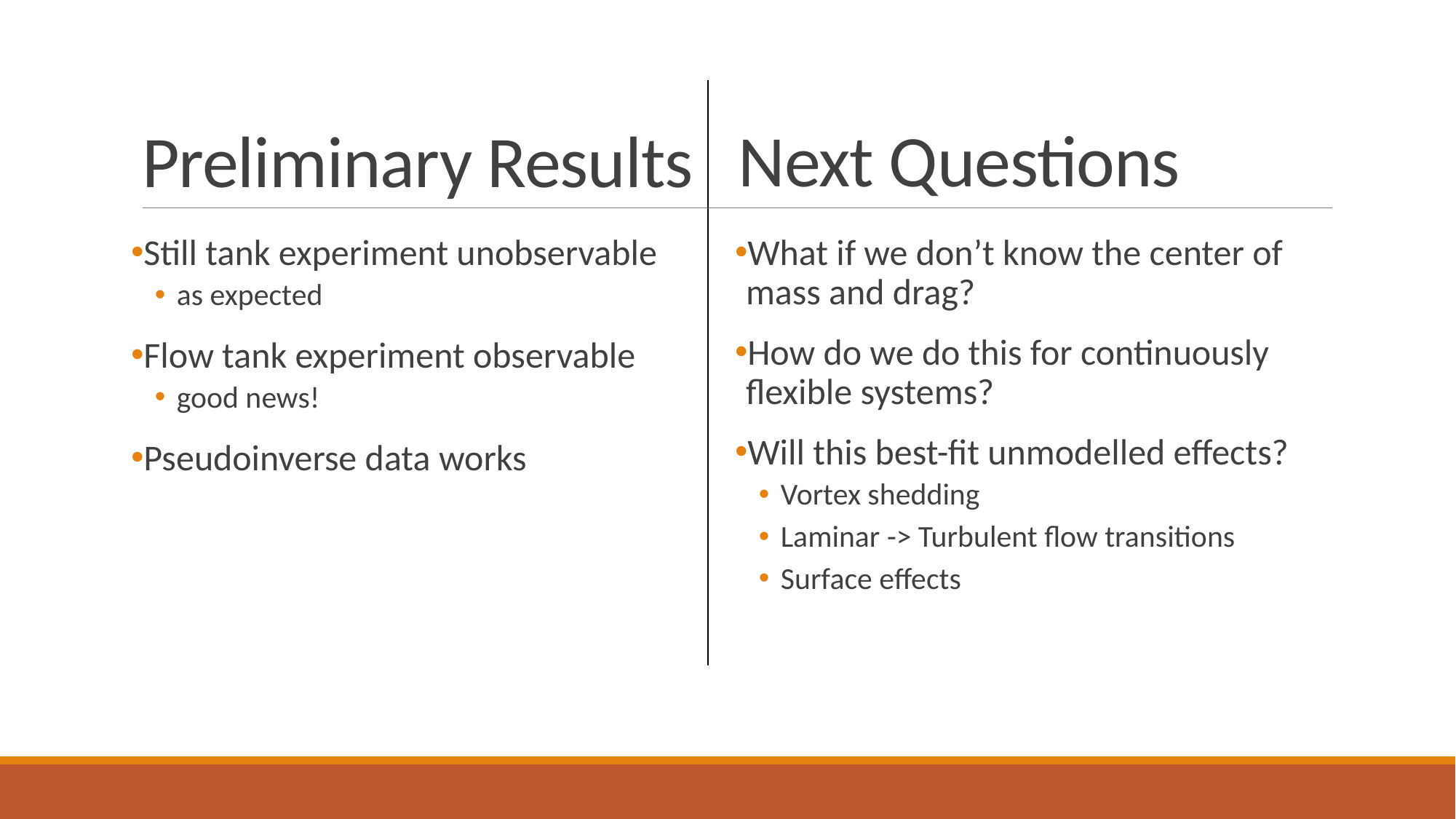

Next Questions
# Preliminary Results
Still tank experiment unobservable
as expected
Flow tank experiment observable
good news!
Pseudoinverse data works
What if we don’t know the center of mass and drag?
How do we do this for continuously flexible systems?
Will this best-fit unmodelled effects?
Vortex shedding
Laminar -> Turbulent flow transitions
Surface effects